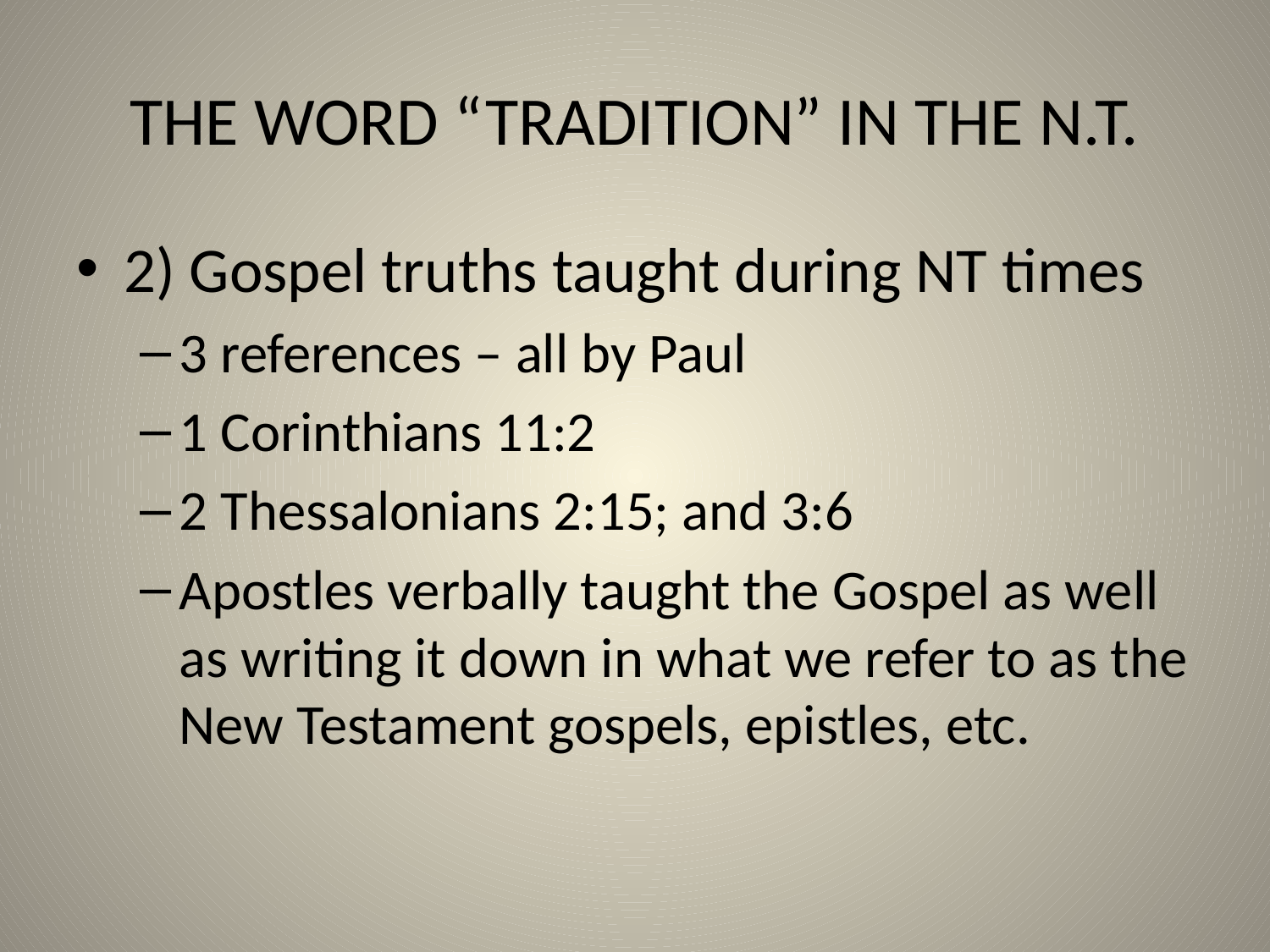

# THE WORD “TRADITION” IN THE N.T.
2) Gospel truths taught during NT times
3 references – all by Paul
1 Corinthians 11:2
2 Thessalonians 2:15; and 3:6
Apostles verbally taught the Gospel as well as writing it down in what we refer to as the New Testament gospels, epistles, etc.